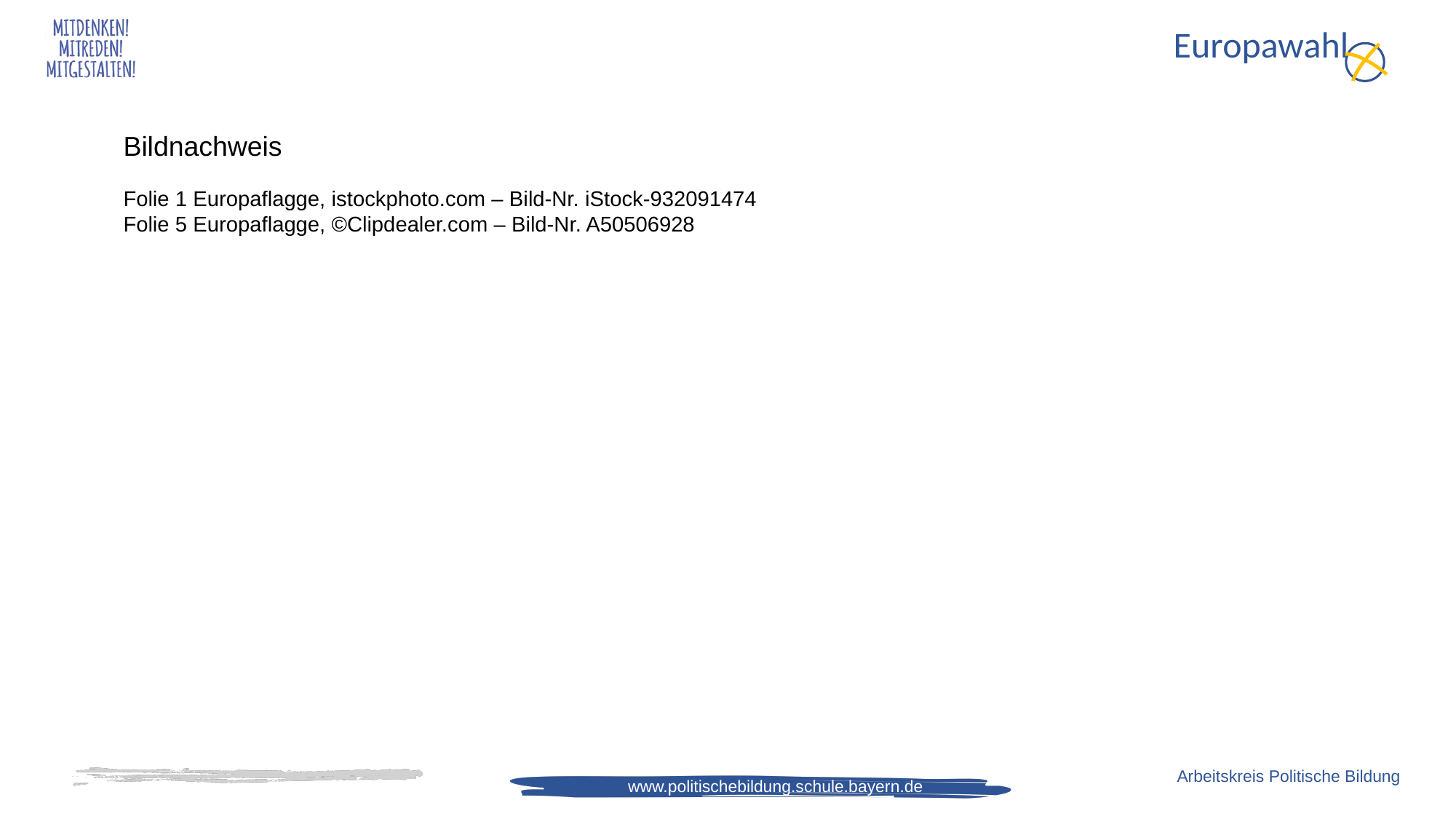

Bildnachweis
Folie 1 Europaflagge, istockphoto.com – Bild-Nr. iStock-932091474
Folie 5 Europaflagge, ©Clipdealer.com – Bild-Nr. A50506928